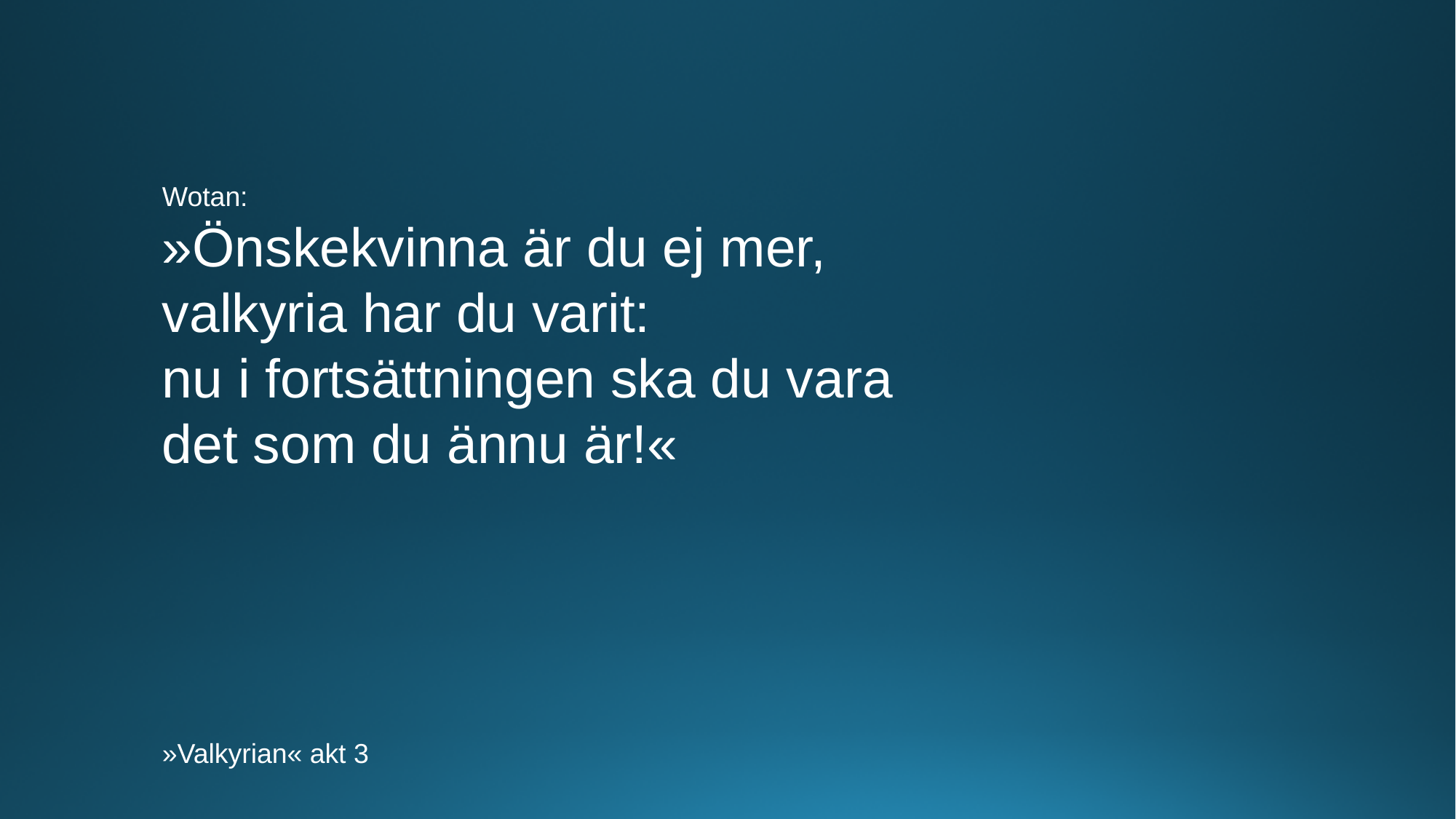

Wotan:
»Önskekvinna är du ej mer,
valkyria har du varit:
nu i fortsättningen ska du vara
det som du ännu är!«

»Valkyrian« akt 3